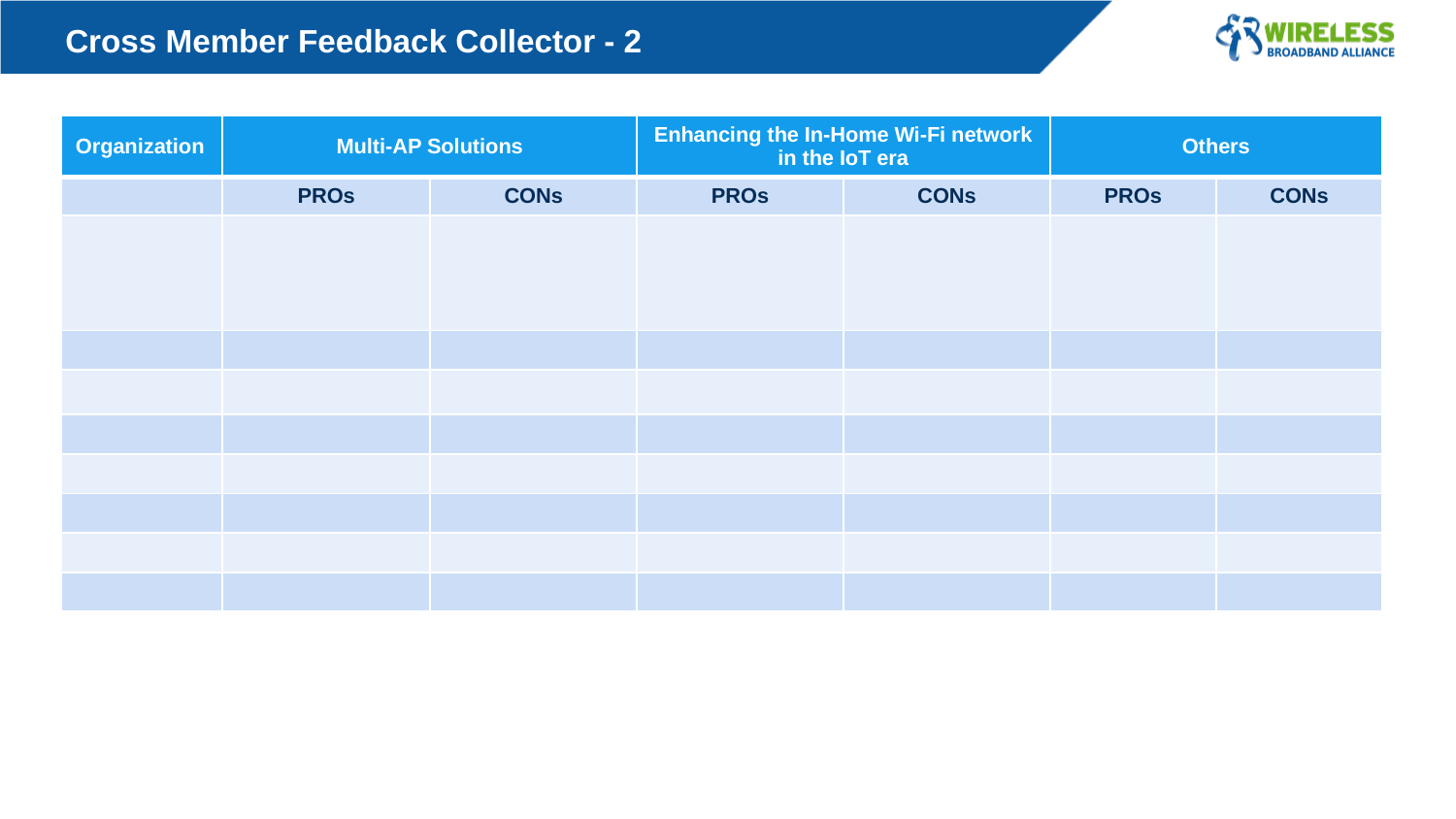

Cross Member Feedback Collector - 2
| Organization | Multi-AP Solutions |  | Enhancing the In-Home Wi-Fi network in the IoT era |  | Others |  |
| --- | --- | --- | --- | --- | --- | --- |
|  | PROs | CONs | PROs | CONs | PROs | CONs |
|  |  |  |  |  |  |  |
|  |  |  |  |  |  |  |
|  |  |  |  |  |  |  |
|  |  |  |  |  |  |  |
|  |  |  |  |  |  |  |
|  |  |  |  |  |  |  |
|  |  |  |  |  |  |  |
|  |  |  |  |  |  |  |